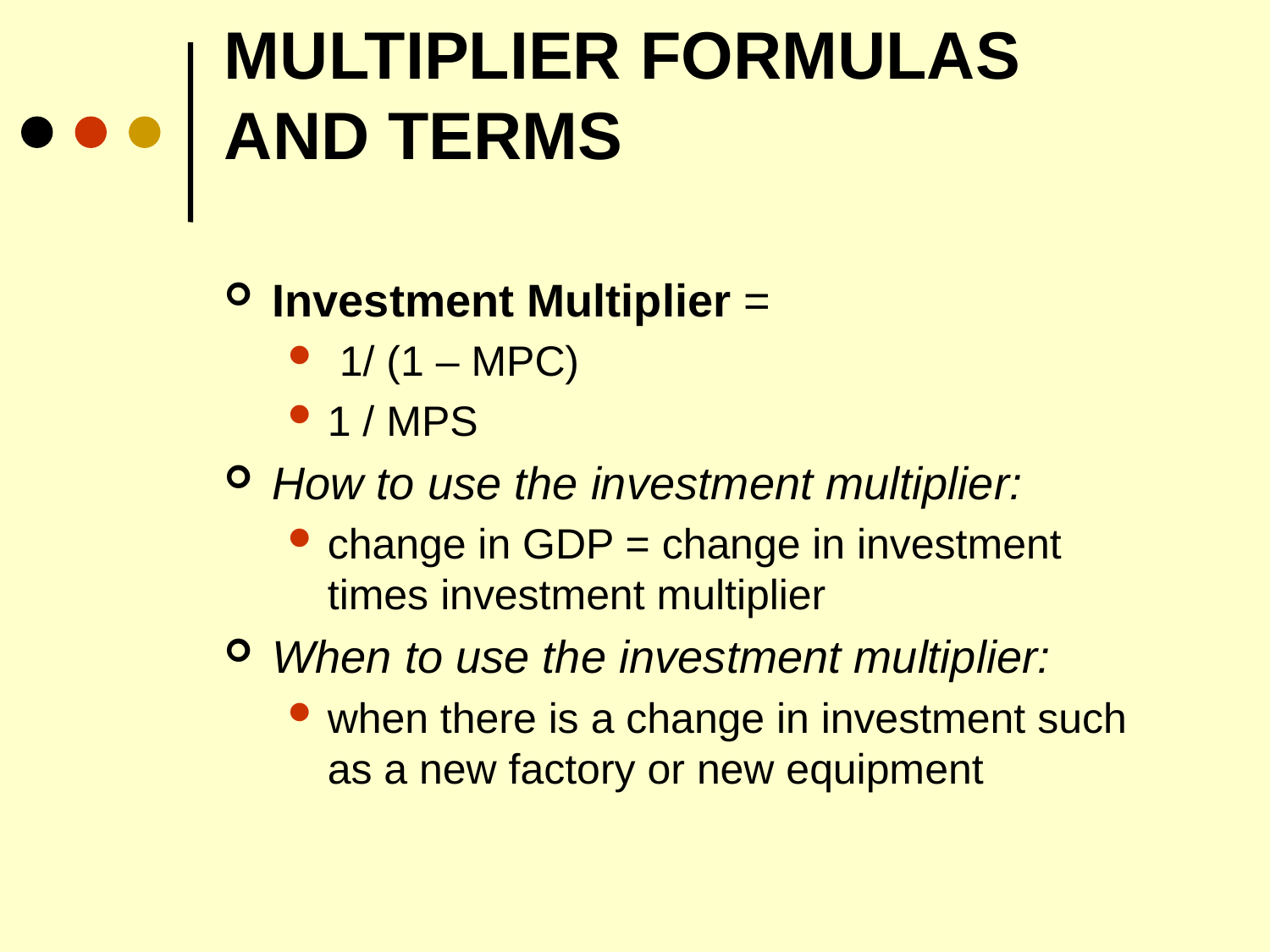

# MULTIPLIER FORMULAS AND TERMS
Investment Multiplier =
 1/ (1 – MPC)
1 / MPS
How to use the investment multiplier:
change in GDP = change in investment times investment multiplier
When to use the investment multiplier:
when there is a change in investment such as a new factory or new equipment